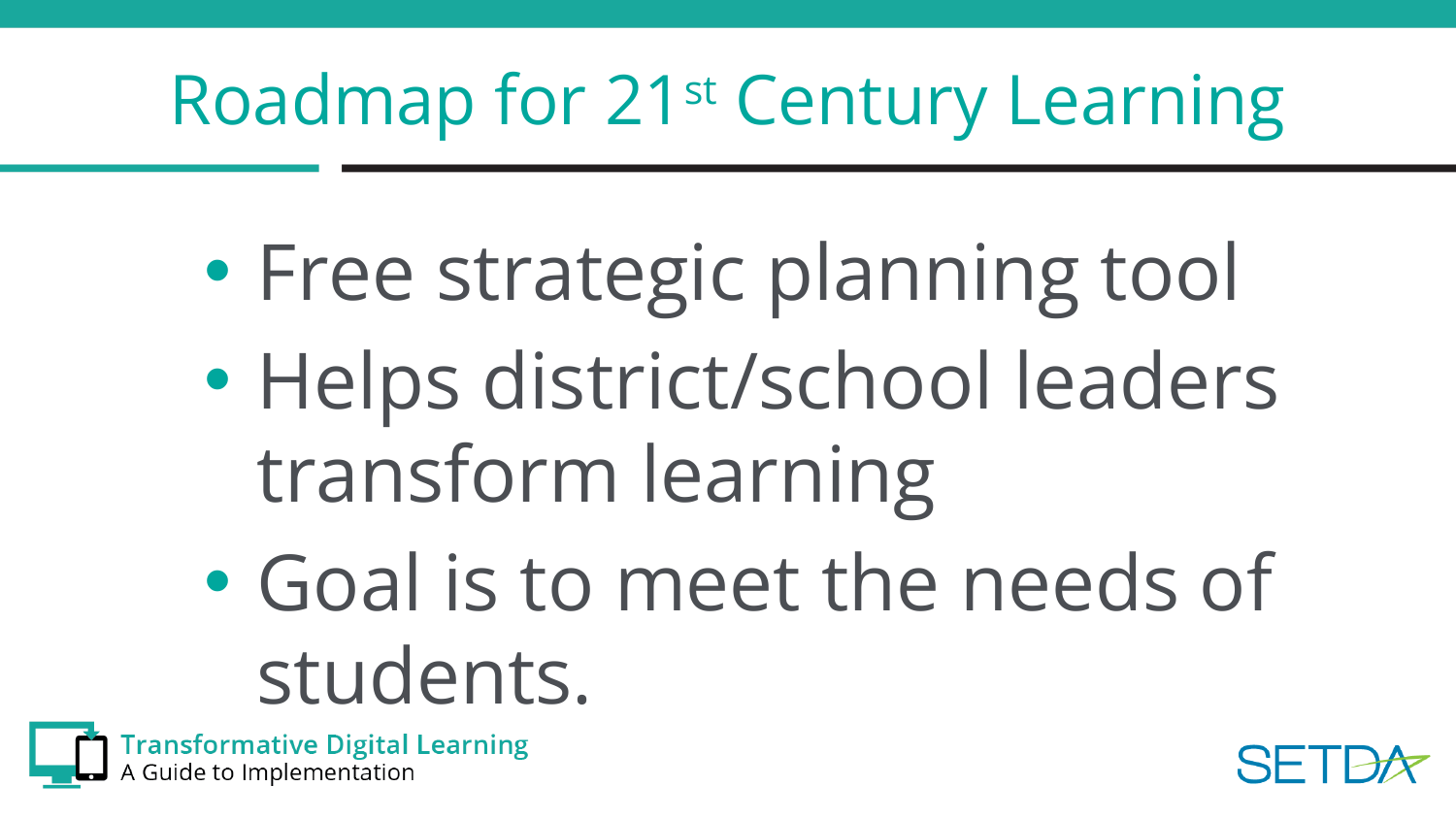

# Roadmap for 21st Century Learning
Free strategic planning tool
Helps district/school leaders transform learning
Goal is to meet the needs of students.